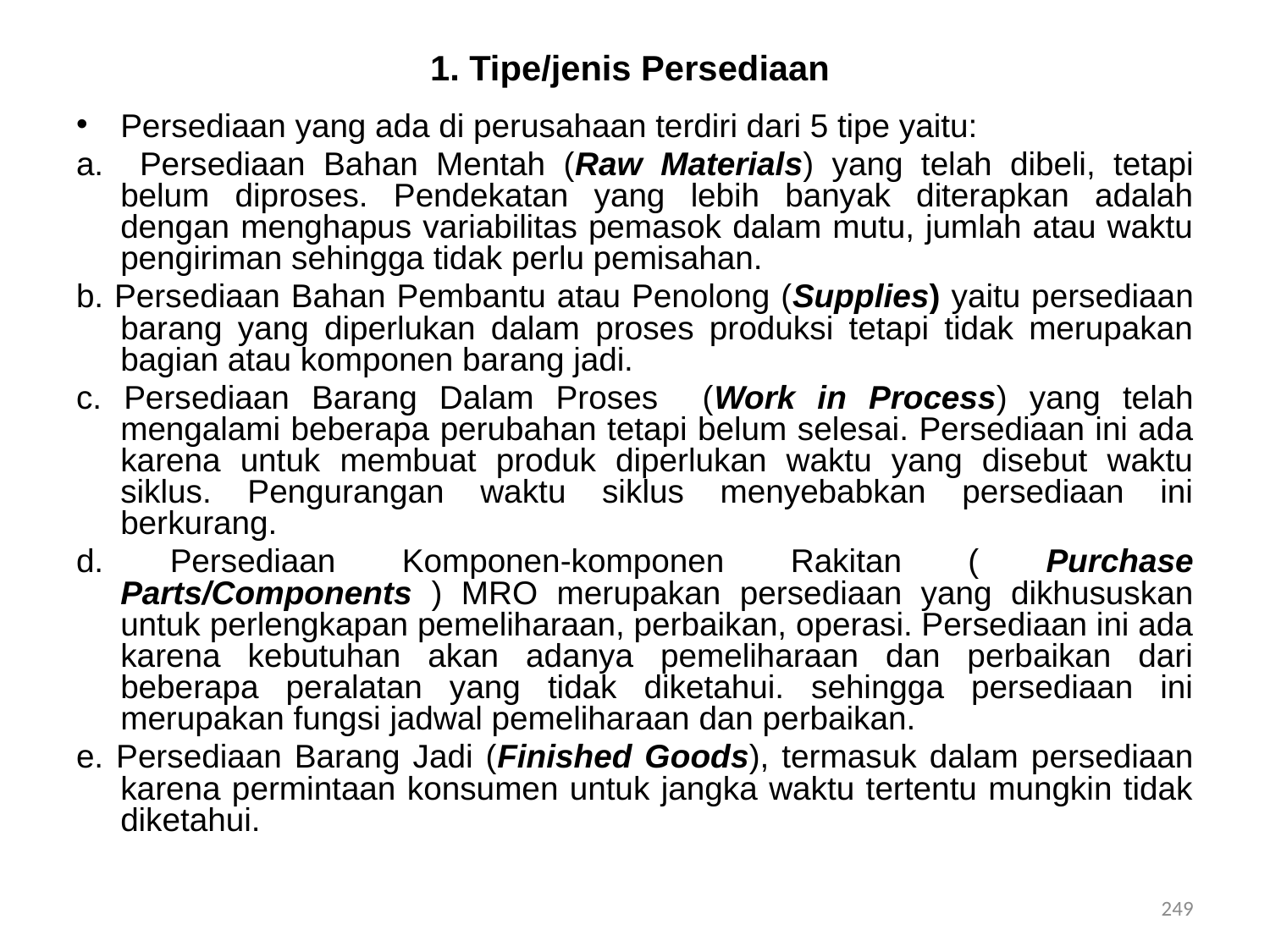

# 1. Tipe/jenis Persediaan
Persediaan yang ada di perusahaan terdiri dari 5 tipe yaitu:
a.  Persediaan Bahan Mentah (Raw Materials) yang telah dibeli, tetapi belum diproses. Pendekatan yang lebih banyak diterapkan adalah dengan menghapus variabilitas pemasok dalam mutu, jumlah atau waktu pengiriman sehingga tidak perlu pemisahan.
b. Persediaan Bahan Pembantu atau Penolong (Supplies) yaitu persediaan barang yang diperlukan dalam proses produksi tetapi tidak merupakan bagian atau komponen barang jadi.
c. Persediaan Barang Dalam Proses  (Work in Process) yang telah mengalami beberapa perubahan tetapi belum selesai. Persediaan ini ada karena untuk membuat produk diperlukan waktu yang disebut waktu siklus. Pengurangan waktu siklus menyebabkan persediaan ini berkurang.
d. Persediaan Komponen-komponen Rakitan ( Purchase Parts/Components ) MRO merupakan persediaan yang dikhususkan untuk perlengkapan pemeliharaan, perbaikan, operasi. Persediaan ini ada karena kebutuhan akan adanya pemeliharaan dan perbaikan dari beberapa peralatan yang tidak diketahui. sehingga persediaan ini merupakan fungsi jadwal pemeliharaan dan perbaikan.
e. Persediaan Barang Jadi (Finished Goods), termasuk dalam persediaan karena permintaan konsumen untuk jangka waktu tertentu mungkin tidak diketahui.
249